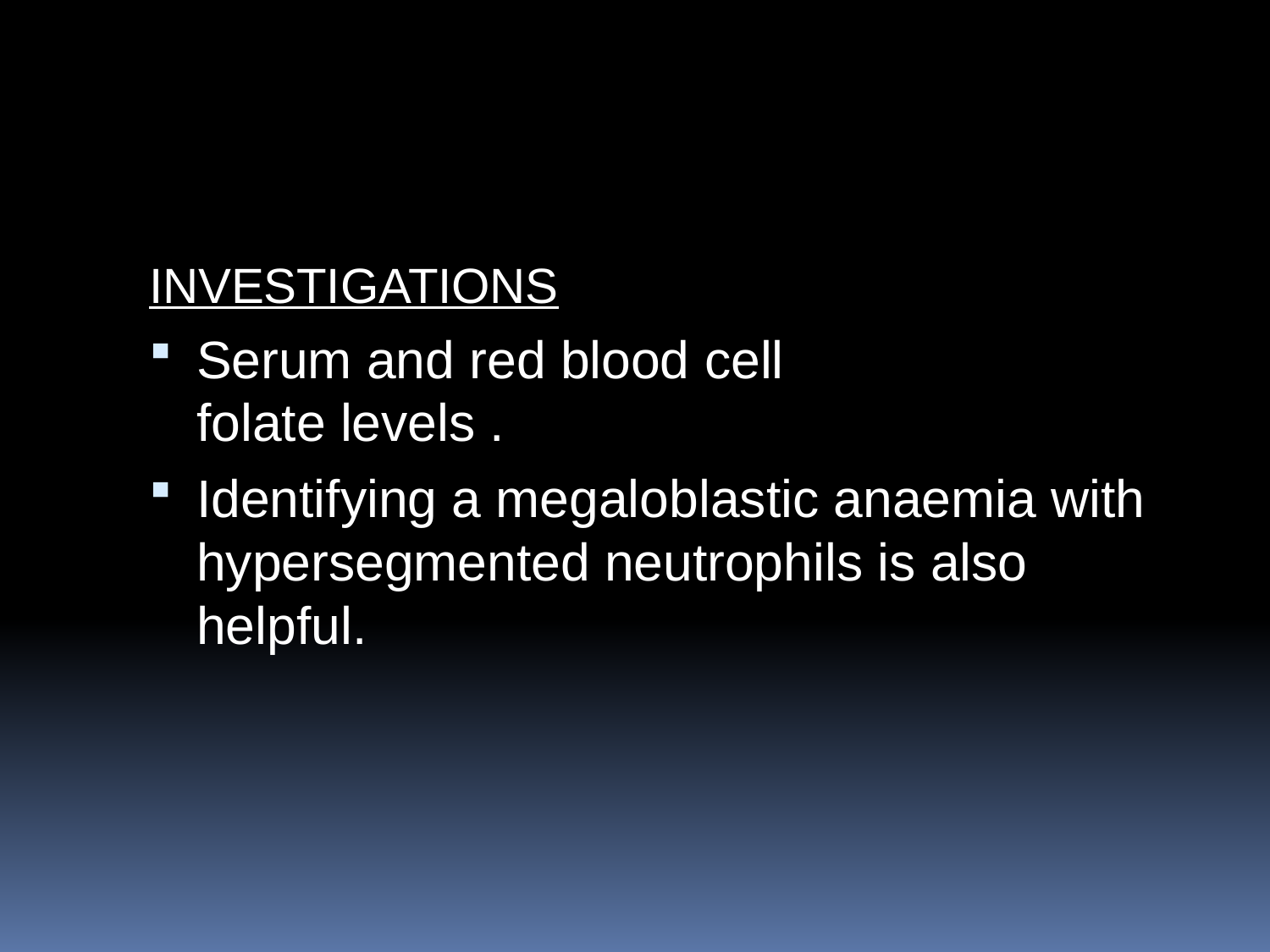

#
INVESTIGATIONS
Serum and red blood cell
folate levels .
Identifying a megaloblastic anaemia with
hypersegmented neutrophils is also helpful.